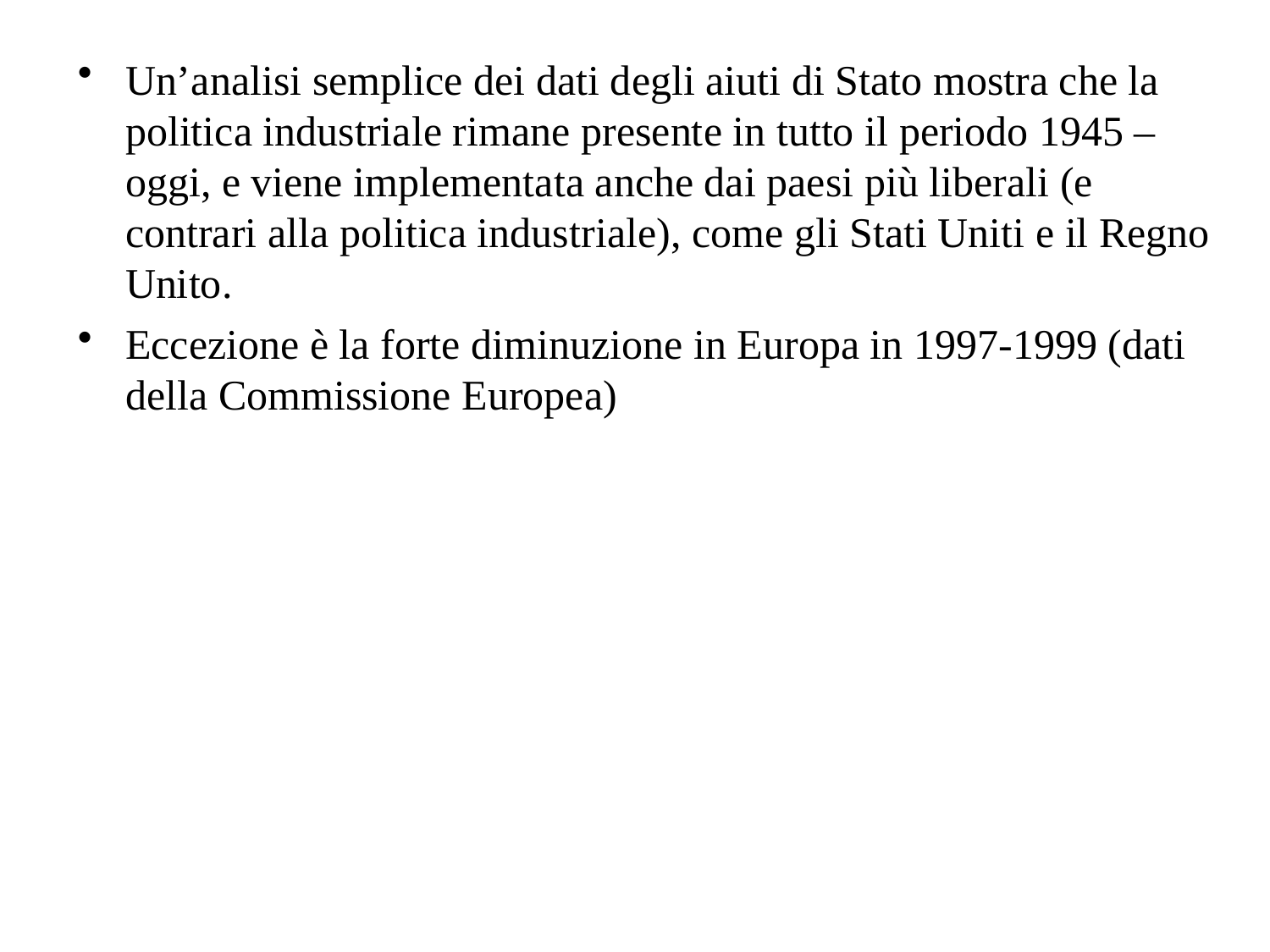

Un’analisi semplice dei dati degli aiuti di Stato mostra che la politica industriale rimane presente in tutto il periodo 1945 – oggi, e viene implementata anche dai paesi più liberali (e contrari alla politica industriale), come gli Stati Uniti e il Regno Unito.
Eccezione è la forte diminuzione in Europa in 1997-1999 (dati della Commissione Europea)